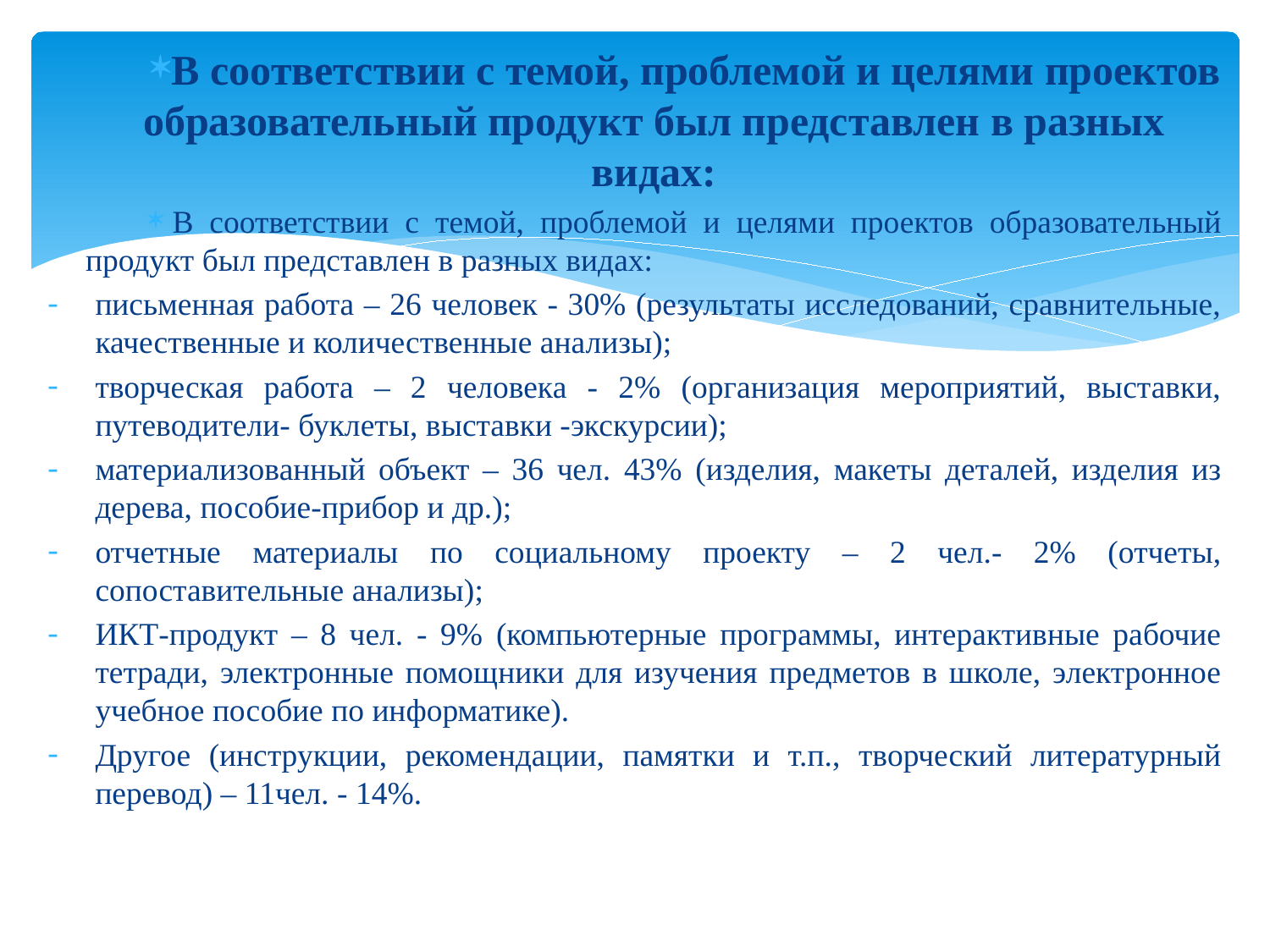

В соответствии с темой, проблемой и целями проектов образовательный продукт был представлен в разных видах:
 В соответствии с темой, проблемой и целями проектов образовательный продукт был представлен в разных видах:
письменная работа – 26 человек - 30% (результаты исследований, сравнительные, качественные и количественные анализы);
творческая работа – 2 человека - 2% (организация мероприятий, выставки, путеводители- буклеты, выставки -экскурсии);
материализованный объект – 36 чел. 43% (изделия, макеты деталей, изделия из дерева, пособие-прибор и др.);
отчетные материалы по социальному проекту – 2 чел.- 2% (отчеты, сопоставительные анализы);
ИКТ-продукт – 8 чел. - 9% (компьютерные программы, интерактивные рабочие тетради, электронные помощники для изучения предметов в школе, электронное учебное пособие по информатике).
Другое (инструкции, рекомендации, памятки и т.п., творческий литературный перевод) – 11чел. - 14%.